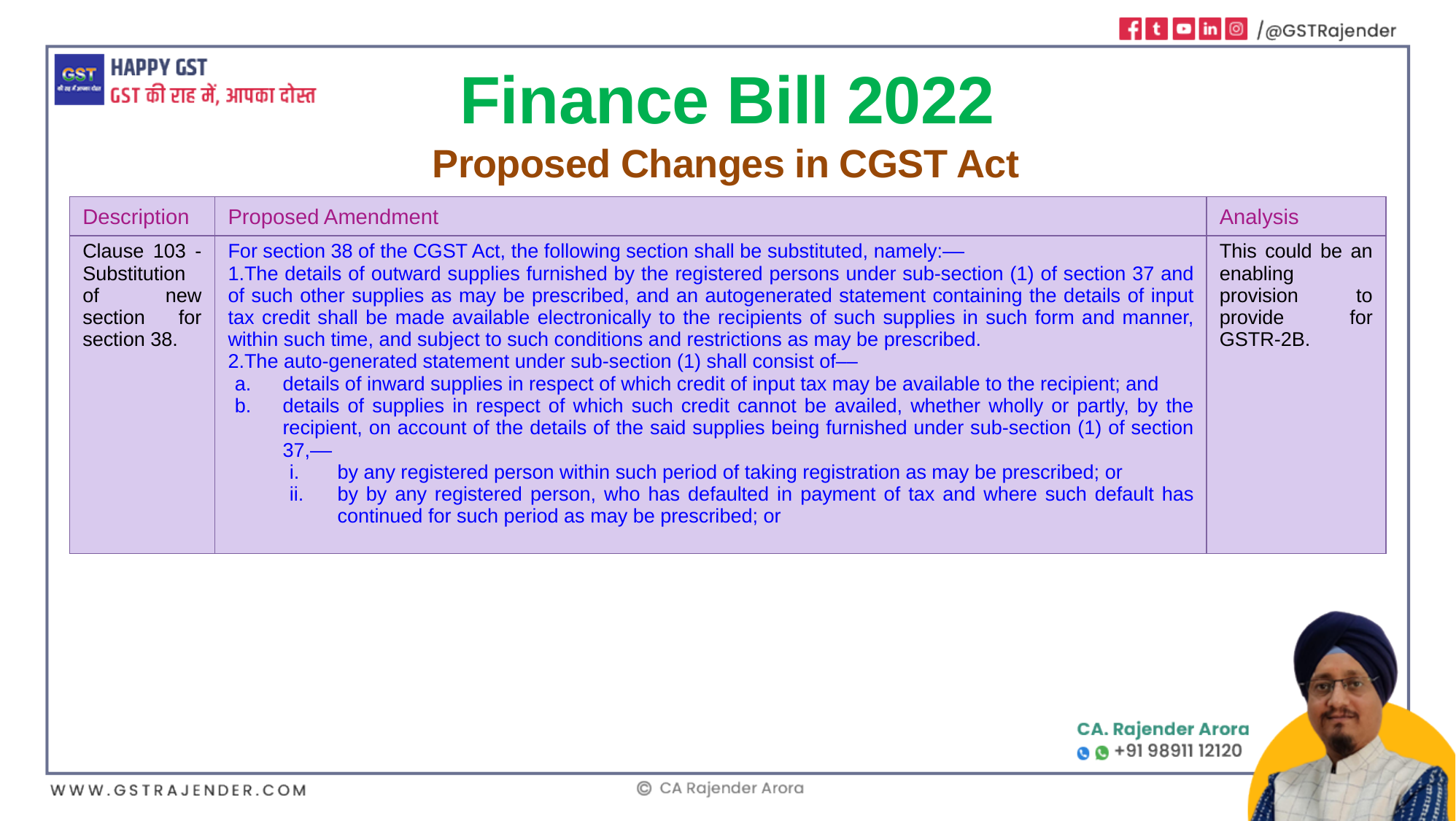

Finance Bill 2022
Proposed Changes in CGST Act

| Description | Proposed Amendment | Analysis |
| --- | --- | --- |
| Clause 103 - Substitution of new section for section 38. | For section 38 of the CGST Act, the following section shall be substituted, namely:–– The details of outward supplies furnished by the registered persons under sub-section (1) of section 37 and of such other supplies as may be prescribed, and an autogenerated statement containing the details of input tax credit shall be made available electronically to the recipients of such supplies in such form and manner, within such time, and subject to such conditions and restrictions as may be prescribed. The auto-generated statement under sub-section (1) shall consist of–– details of inward supplies in respect of which credit of input tax may be available to the recipient; and details of supplies in respect of which such credit cannot be availed, whether wholly or partly, by the recipient, on account of the details of the said supplies being furnished under sub-section (1) of section 37,–– by any registered person within such period of taking registration as may be prescribed; or by by any registered person, who has defaulted in payment of tax and where such default has continued for such period as may be prescribed; or | This could be an enabling provision to provide for GSTR-2B. |